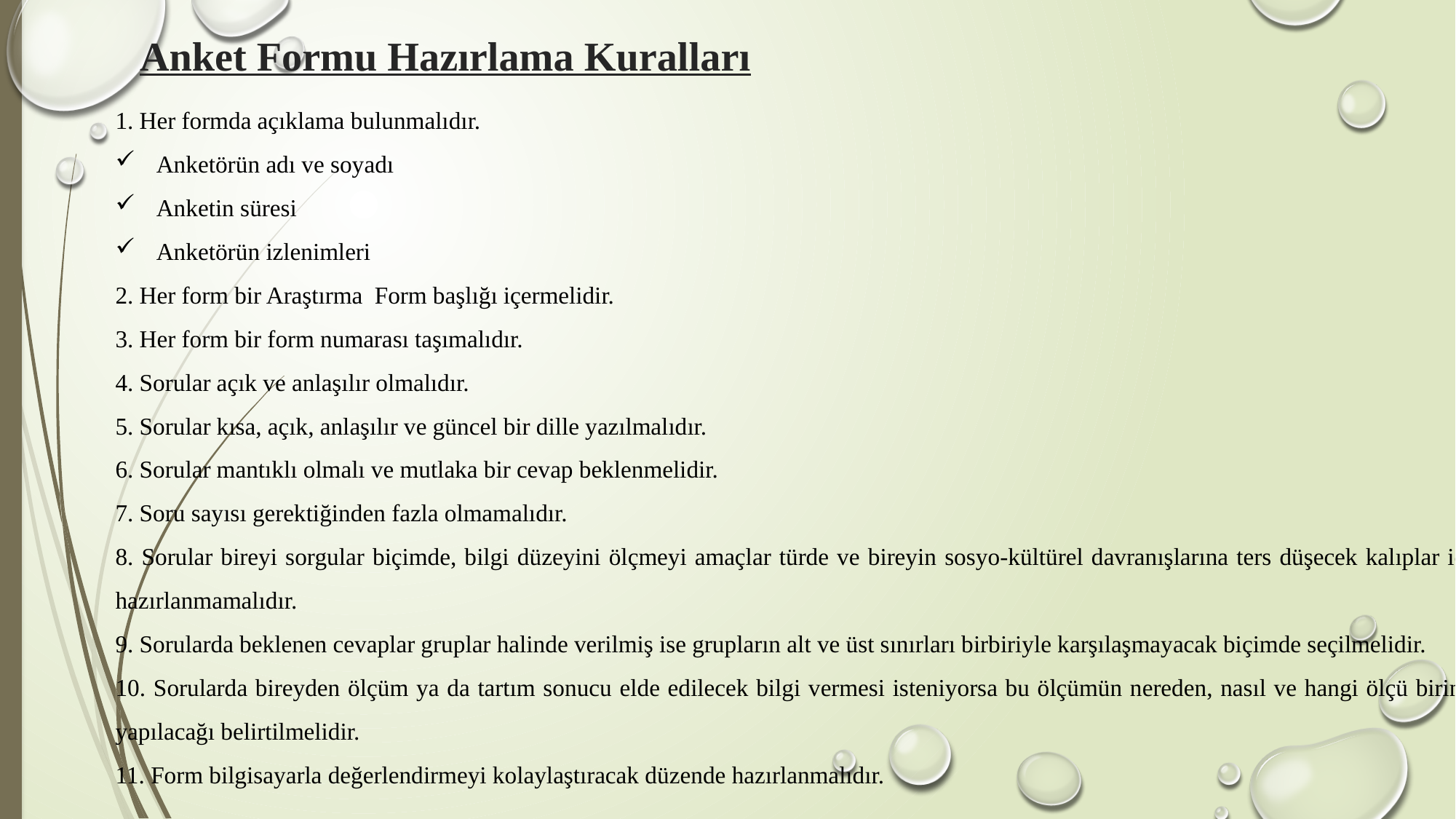

# Anket Formu Hazırlama Kuralları
1. Her formda açıklama bulunmalıdır.
Anketörün adı ve soyadı
Anketin süresi
Anketörün izlenimleri
2. Her form bir Araştırma  Form başlığı içermelidir.
3. Her form bir form numarası taşımalıdır.
4. Sorular açık ve anlaşılır olmalıdır.
5. Sorular kısa, açık, anlaşılır ve güncel bir dille yazılmalıdır.
6. Sorular mantıklı olmalı ve mutlaka bir cevap beklenmelidir.
7. Soru sayısı gerektiğinden fazla olmamalıdır.
8. Sorular bireyi sorgular biçimde, bilgi düzeyini ölçmeyi amaçlar türde ve bireyin sosyo-kültürel davranışlarına ters düşecek kalıplar içinde hazırlanmamalıdır.
9. Sorularda beklenen cevaplar gruplar halinde verilmiş ise grupların alt ve üst sınırları birbiriyle karşılaşmayacak biçimde seçilmelidir.
10. Sorularda bireyden ölçüm ya da tartım sonucu elde edilecek bilgi vermesi isteniyorsa bu ölçümün nereden, nasıl ve hangi ölçü birimi ile yapılacağı belirtilmelidir.
11. Form bilgisayarla değerlendirmeyi kolaylaştıracak düzende hazırlanmalıdır.